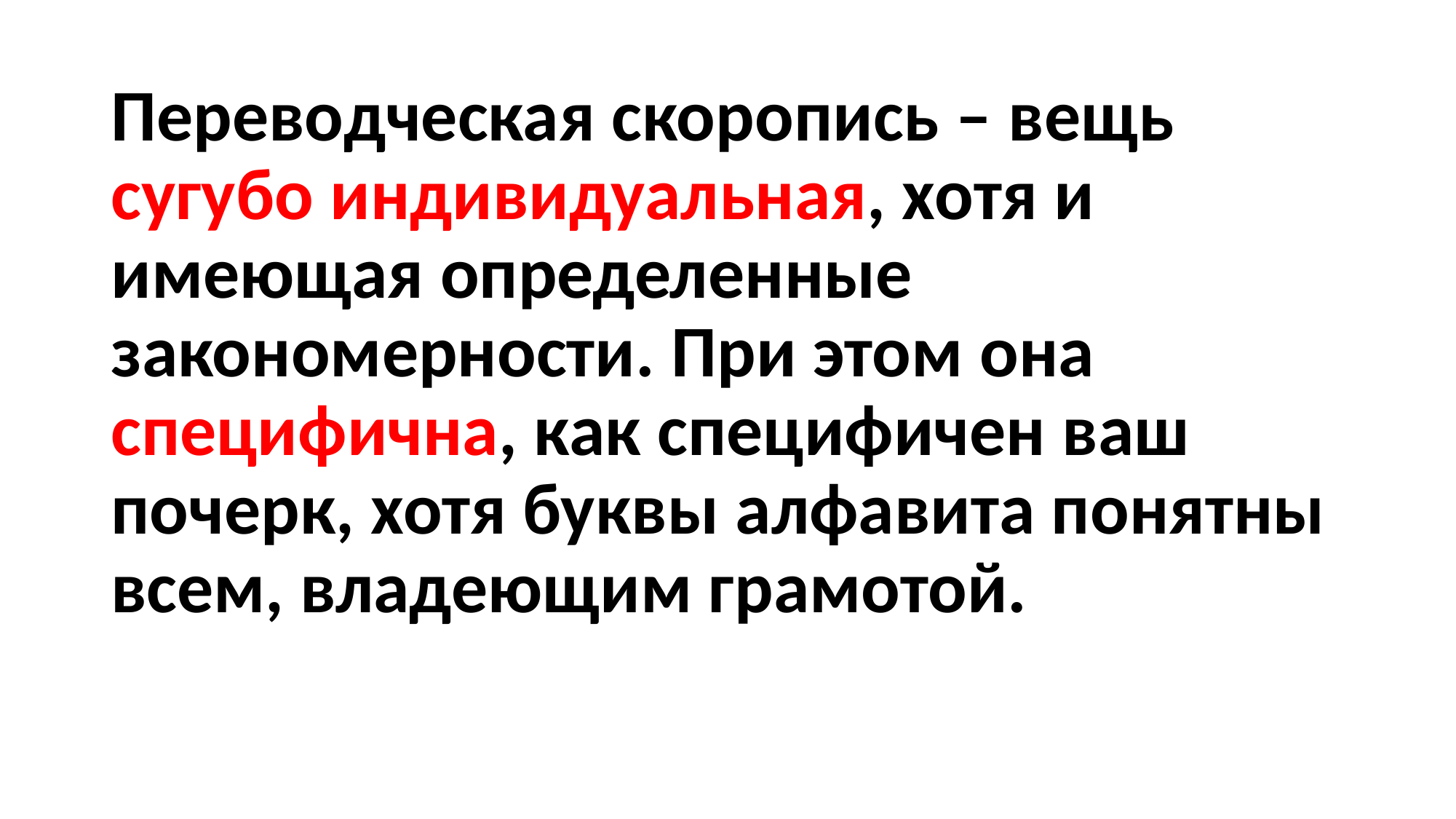

Переводческая скоропись – вещь сугубо индивидуальная, хотя и имеющая определенные закономерности. При этом она специфична, как специфичен ваш почерк, хотя буквы алфавита понятны всем, владеющим грамотой.